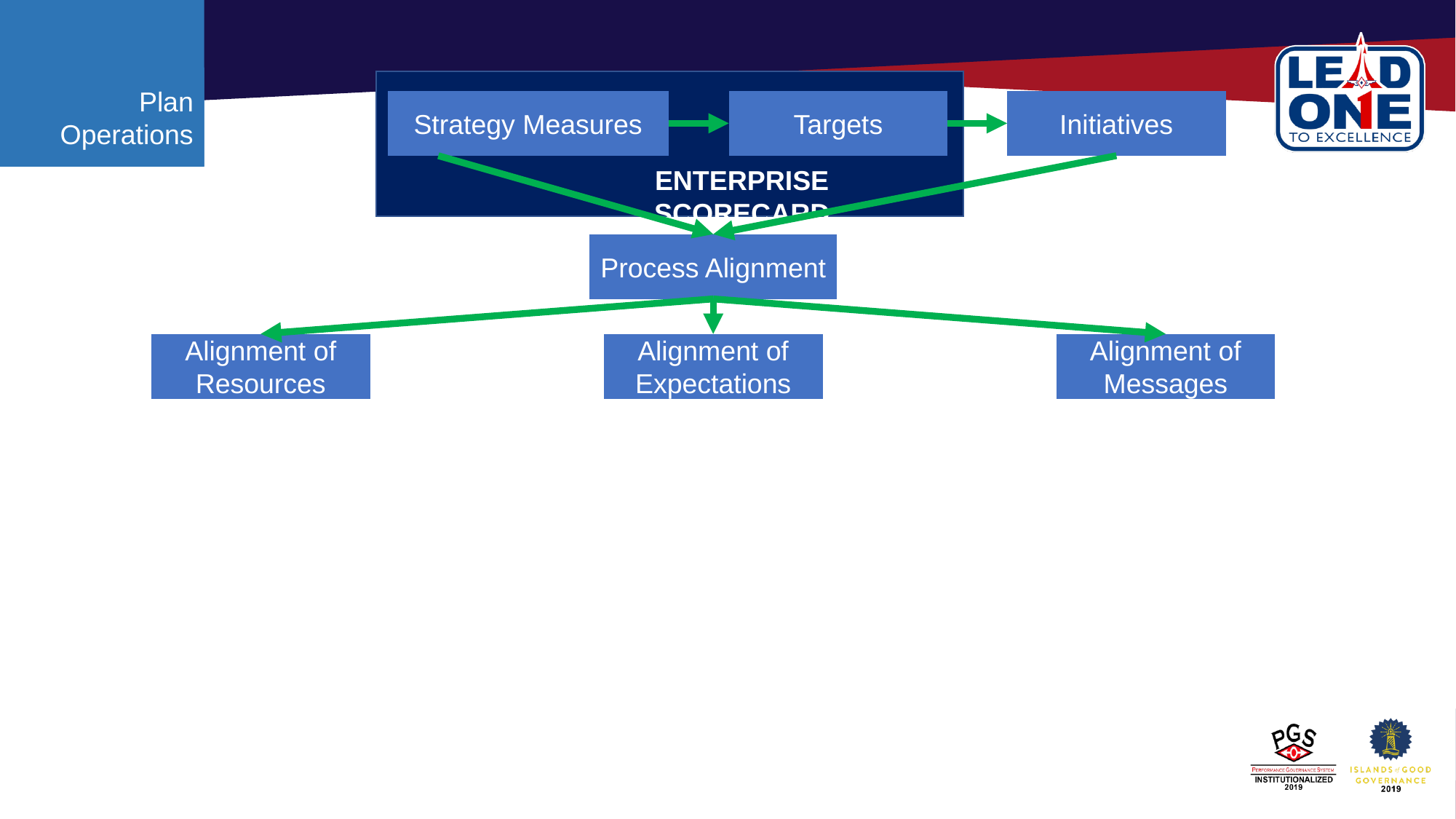

Plan Operations

Strategy Measures
Targets
Initiatives
ENTERPRISE SCORECARD
Process Alignment
Alignment of Resources
Alignment of Expectations
Alignment of Messages